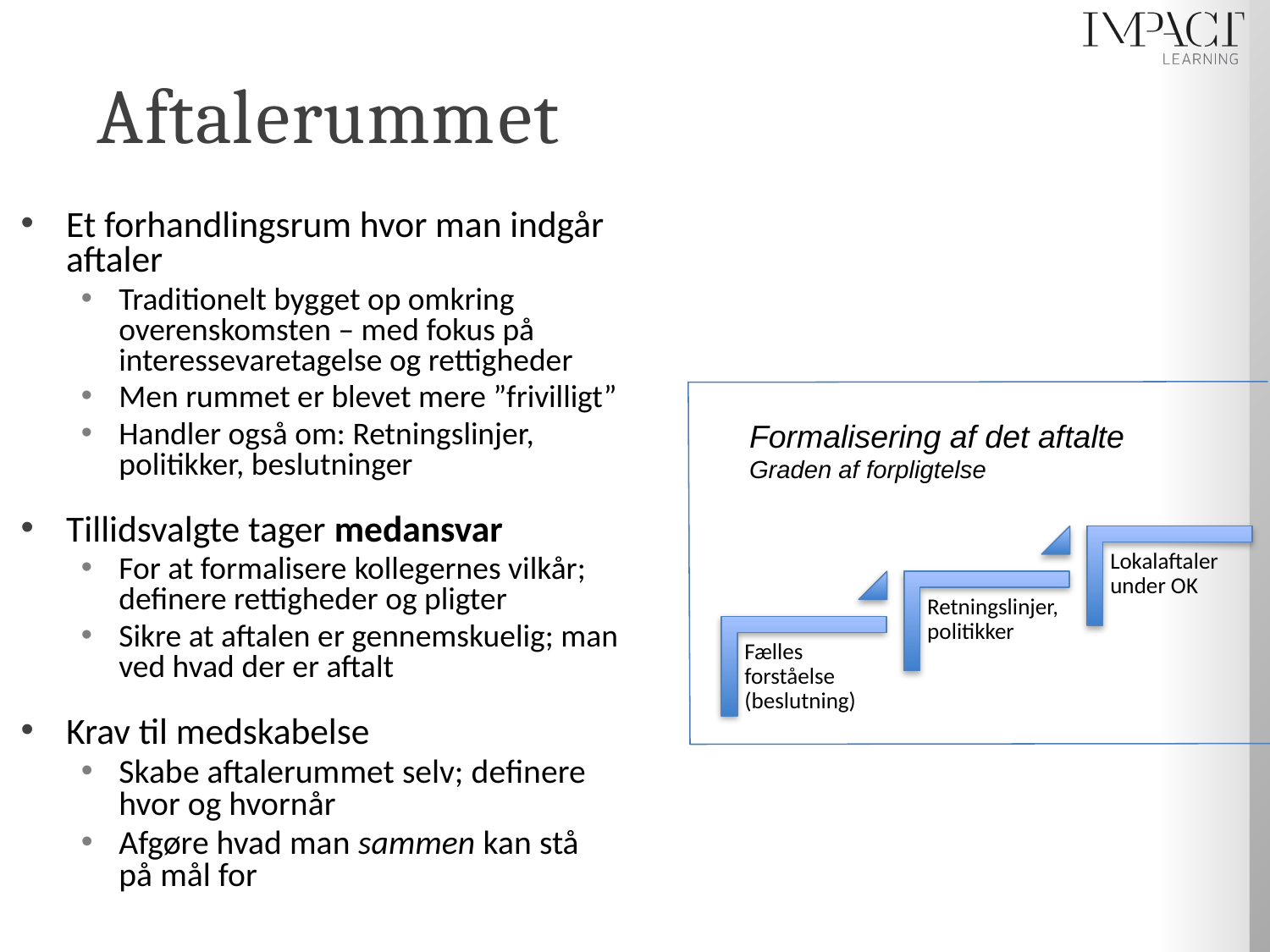

# Aftalerummet
Et forhandlingsrum hvor man indgår aftaler
Traditionelt bygget op omkring overenskomsten – med fokus på interessevaretagelse og rettigheder
Men rummet er blevet mere ”frivilligt”
Handler også om: Retningslinjer, politikker, beslutninger

Tillidsvalgte tager medansvar
For at formalisere kollegernes vilkår; definere rettigheder og pligter
Sikre at aftalen er gennemskuelig; man ved hvad der er aftalt

Krav til medskabelse
Skabe aftalerummet selv; definere hvor og hvornår
Afgøre hvad man sammen kan stå på mål for
Formalisering af det aftalte
Graden af forpligtelse
Fælles forståelse (beslutning)
Retningslinjer, politikker
Lokalaftaler under OK